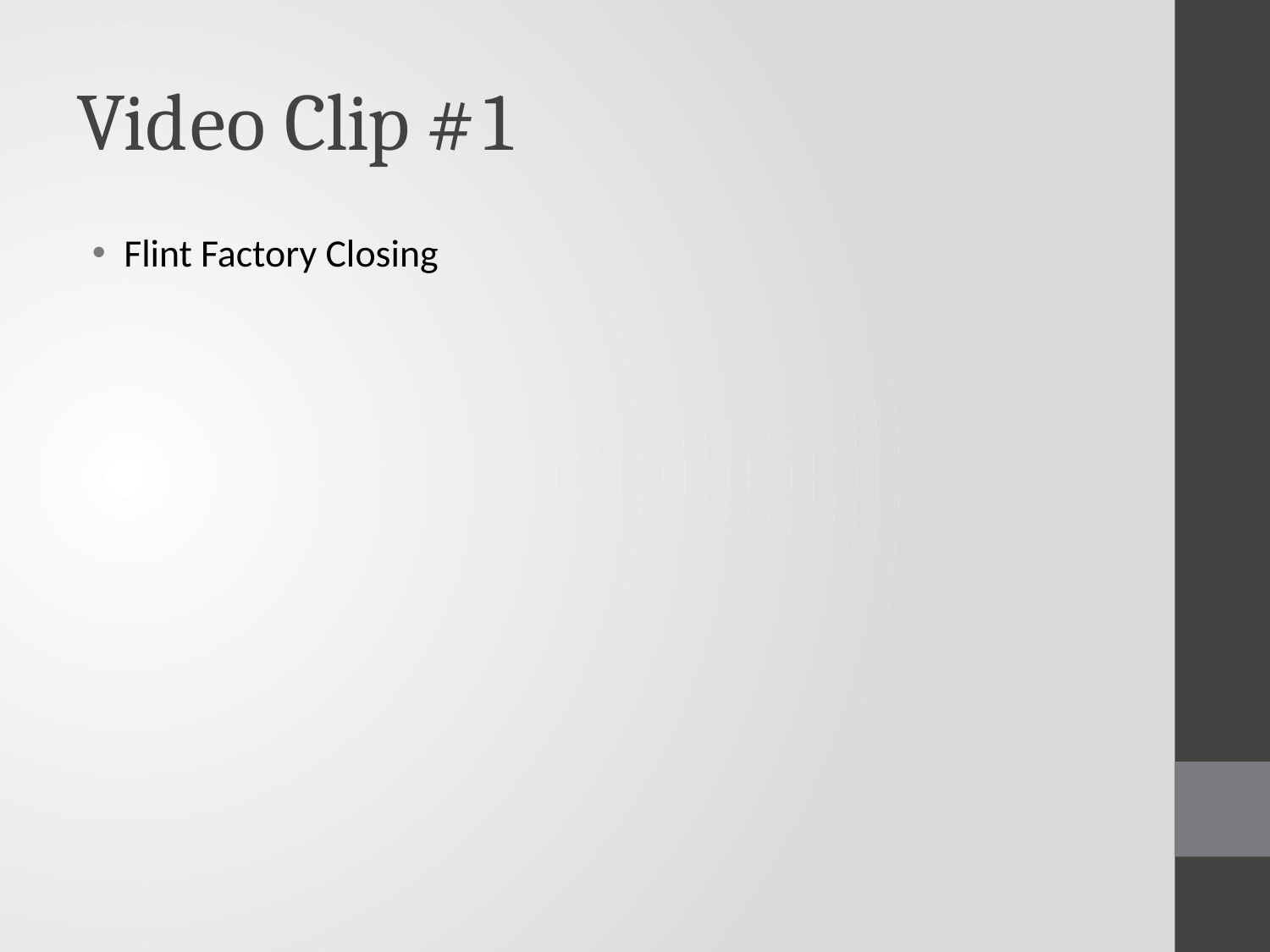

# Video Clip #1
Flint Factory Closing